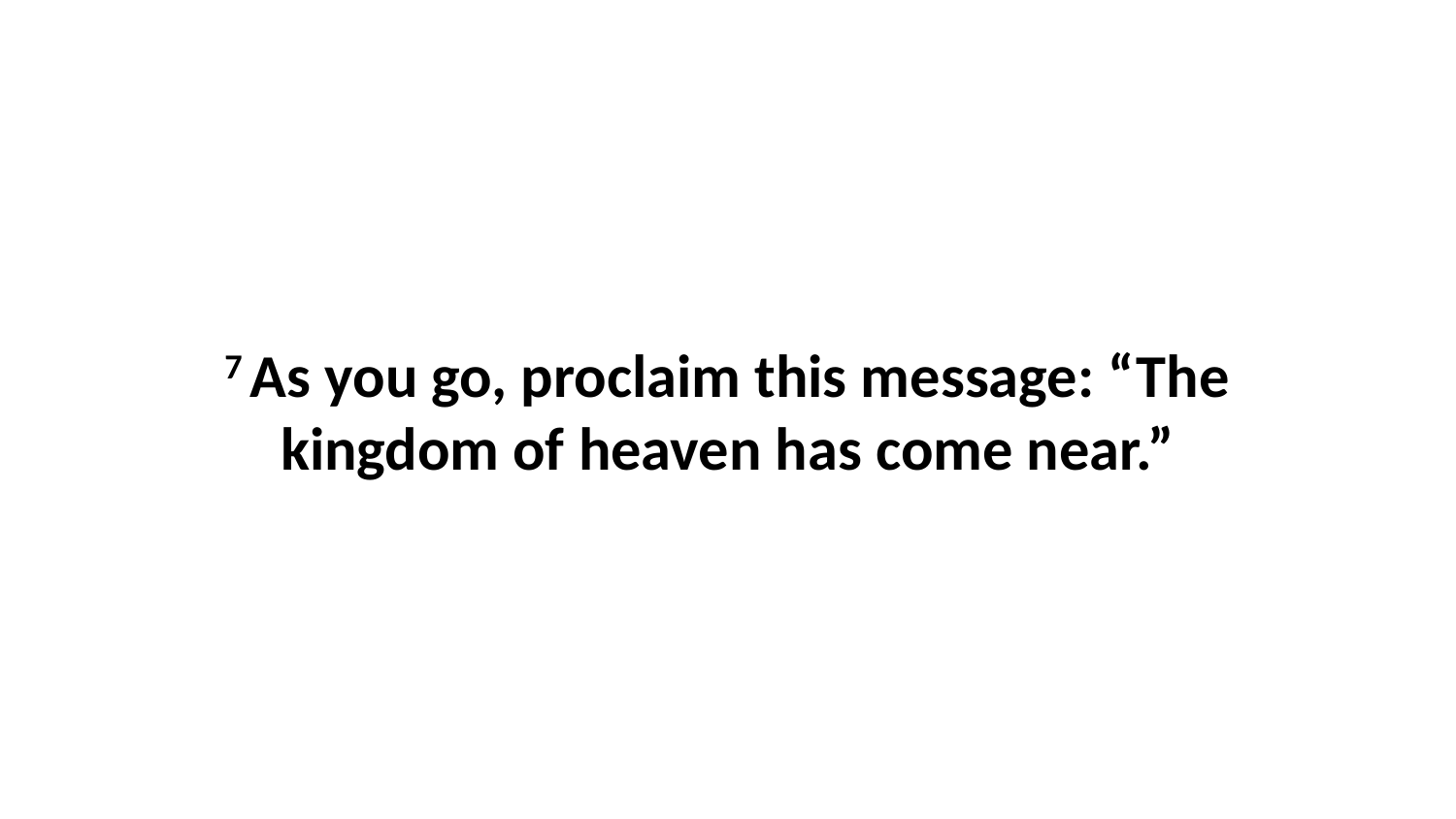

7 As you go, proclaim this message: “The kingdom of heaven has come near.”